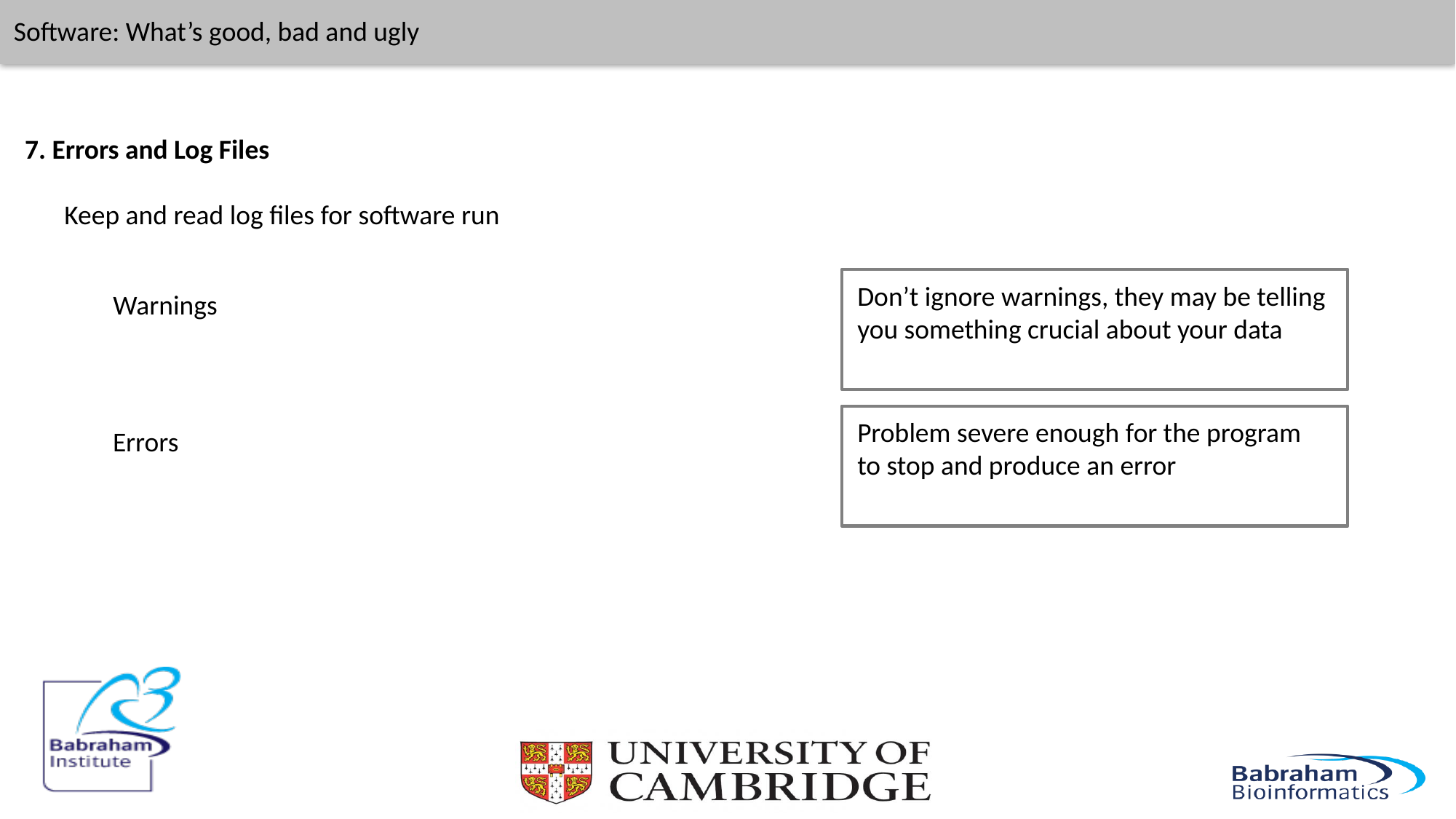

Software: What’s good, bad and ugly
7. Errors and Log Files
Keep and read log files for software run

Don’t ignore warnings, they may be telling you something crucial about your data
Warnings

Problem severe enough for the program to stop and produce an error
Errors